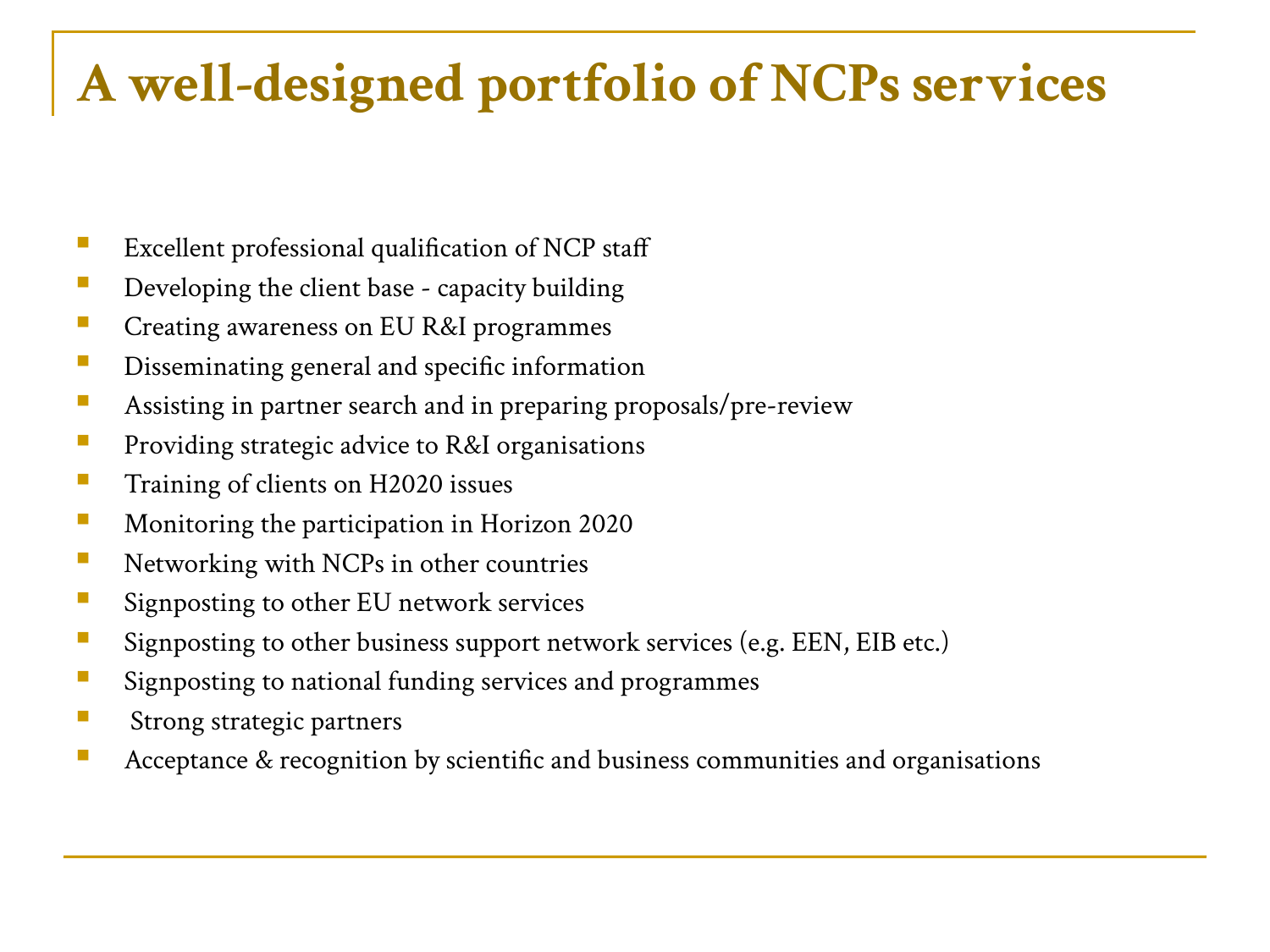

# A well-designed portfolio of NCPs services
Excellent professional qualification of NCP staff
Developing the client base - capacity building
Creating awareness on EU R&I programmes
Disseminating general and specific information
Assisting in partner search and in preparing proposals/pre-review
Providing strategic advice to R&I organisations
Training of clients on H2020 issues
Monitoring the participation in Horizon 2020
Networking with NCPs in other countries
Signposting to other EU network services
Signposting to other business support network services (e.g. EEN, EIB etc.)
Signposting to national funding services and programmes
 Strong strategic partners
Acceptance & recognition by scientific and business communities and organisations